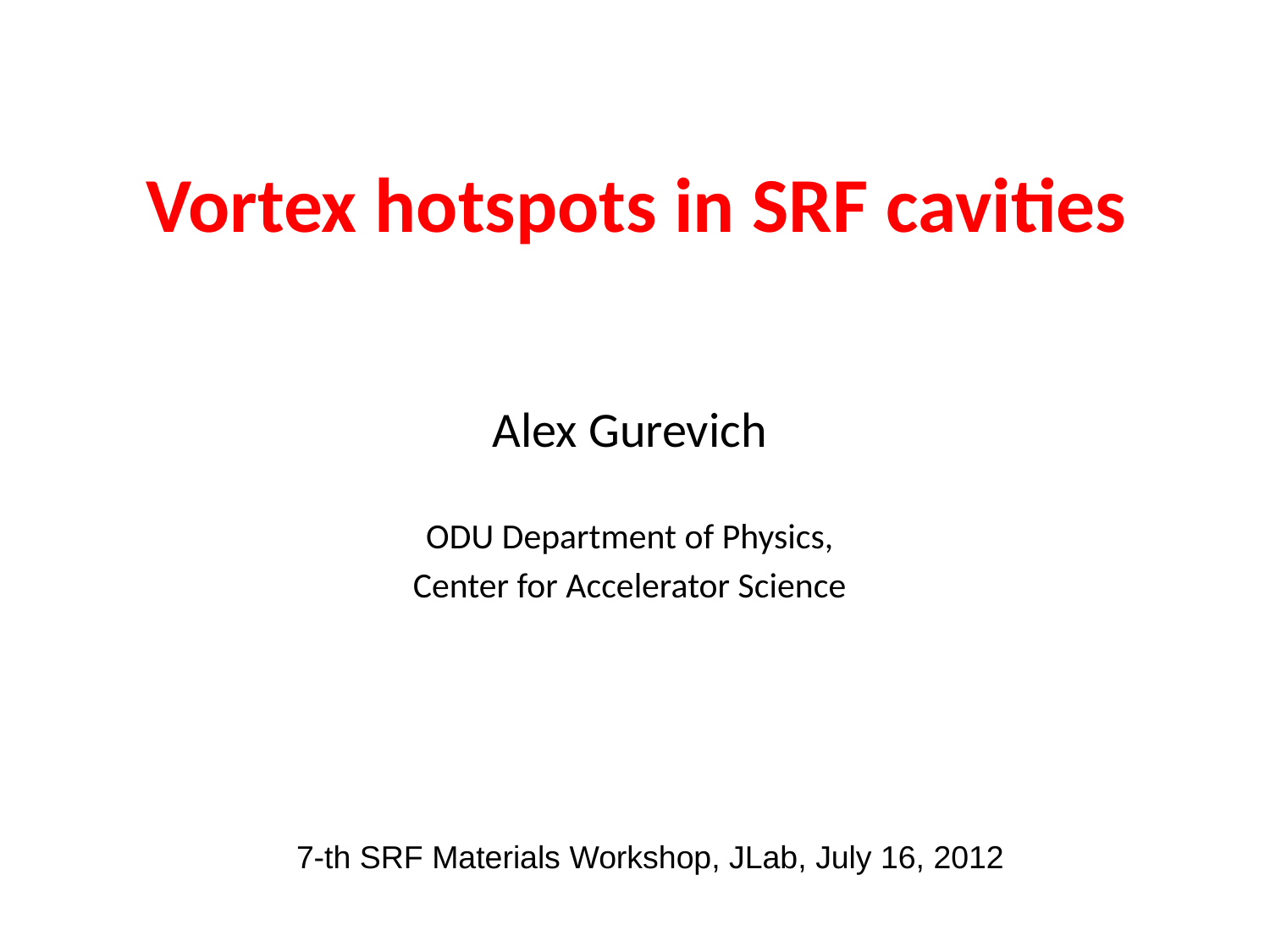

# Vortex hotspots in SRF cavities
Alex Gurevich

ODU Department of Physics,
Center for Accelerator Science
7-th SRF Materials Workshop, JLab, July 16, 2012